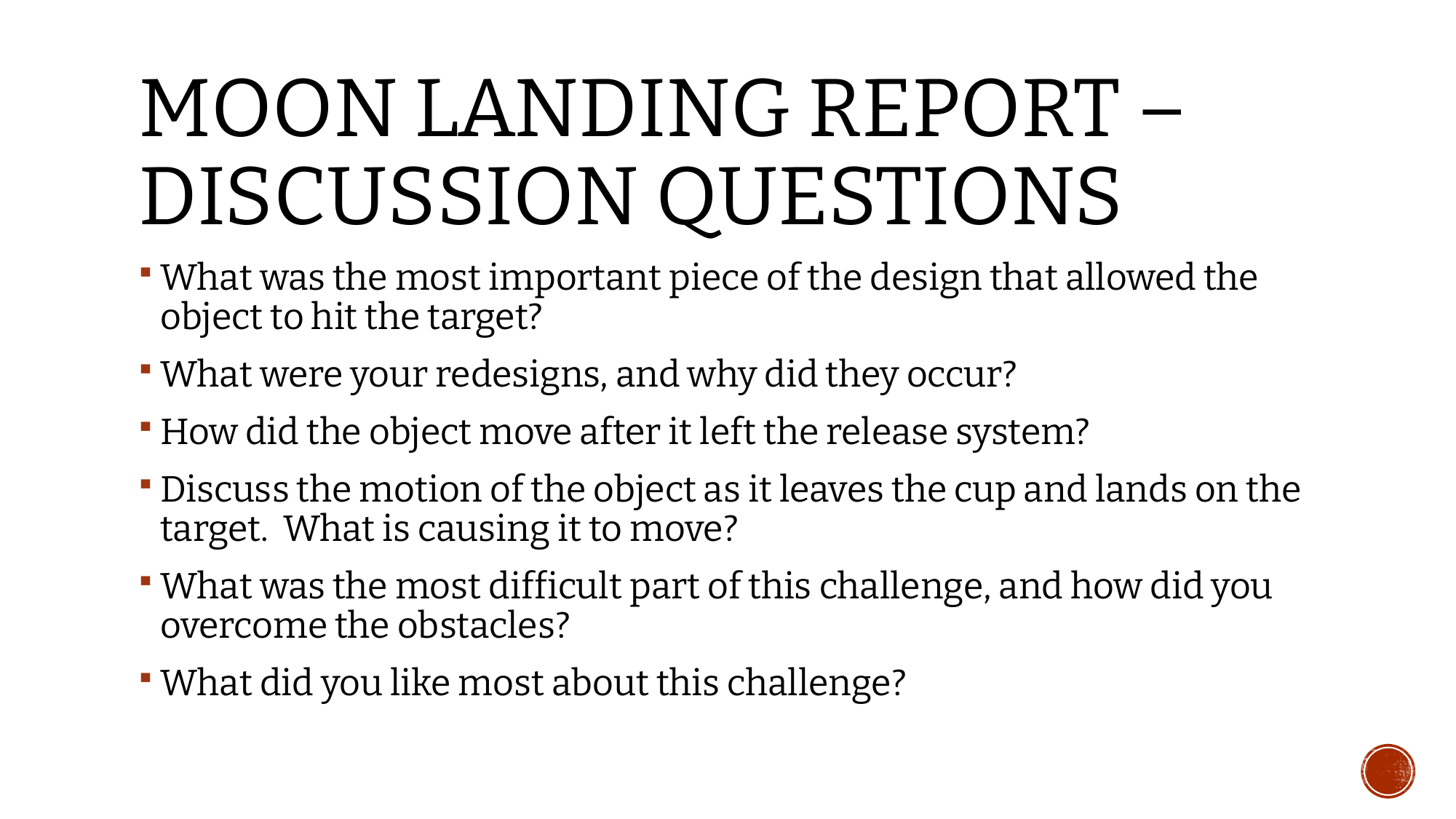

# Moon Landing Report – Discussion Questions
What was the most important piece of the design that allowed the object to hit the target?
What were your redesigns, and why did they occur?
How did the object move after it left the release system?
Discuss the motion of the object as it leaves the cup and lands on the target.  What is causing it to move?
What was the most difficult part of this challenge, and how did you overcome the obstacles?
What did you like most about this challenge?